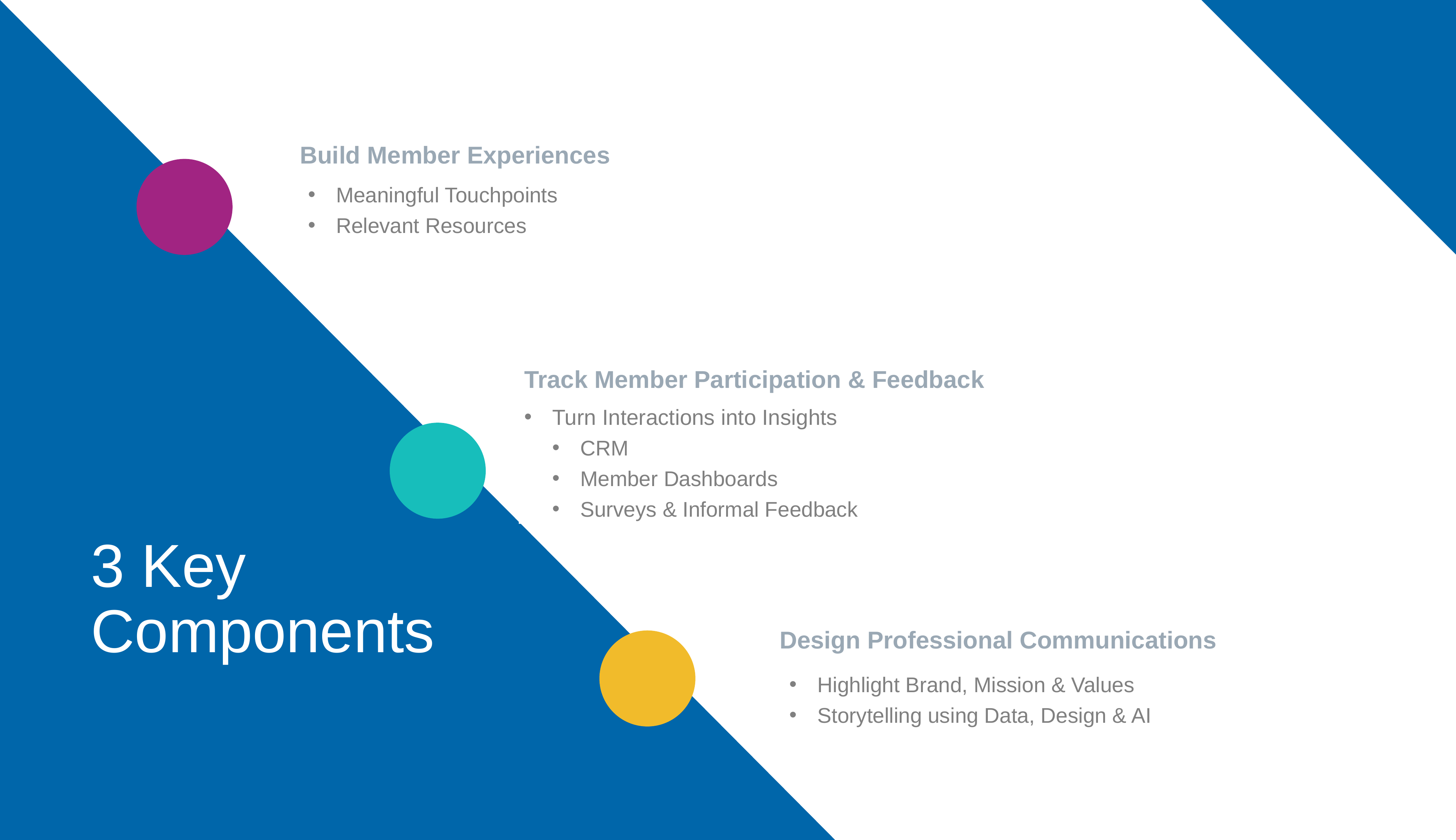

Build Member Experiences

Meaningful Touchpoints
Relevant Resources

Track Member Participation & Feedback
Turn Interactions into Insights
CRM
Member Dashboards
Surveys & Informal Feedback

3 Key Components

Design Professional Communications

Highlight Brand, Mission & Values
Storytelling using Data, Design & AI